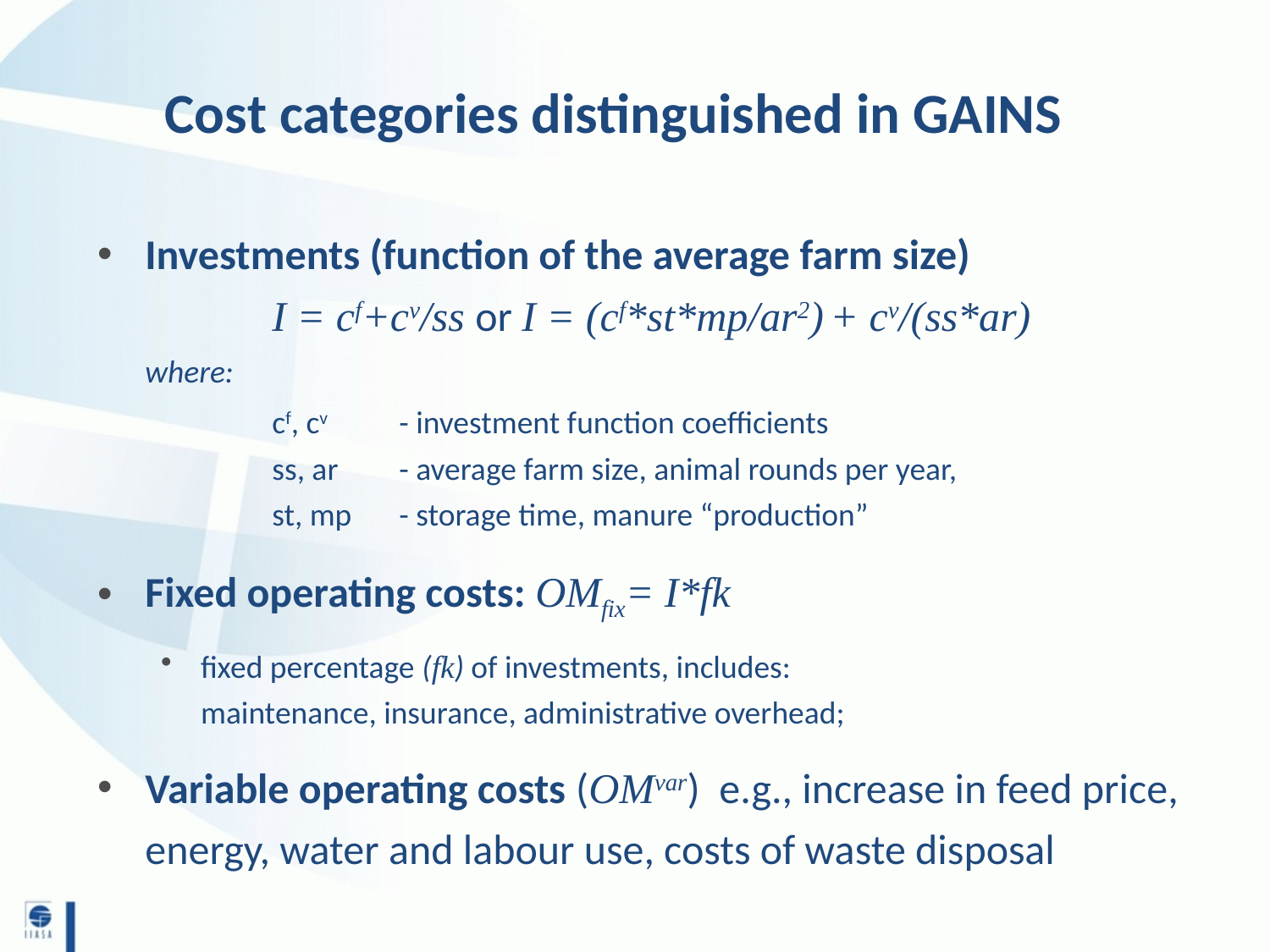

# Cost categories distinguished in GAINS
Investments (function of the average farm size)
	I = cf+cv/ss or I = (cf*st*mp/ar2) + cv/(ss*ar)
where:
	cf, cv 	- investment function coefficients
	ss, ar	- average farm size, animal rounds per year,
	st, mp	- storage time, manure “production”
Fixed operating costs: OMfix= I*fk
fixed percentage (fk) of investments, includes:
maintenance, insurance, administrative overhead;
Variable operating costs (OMvar)  e.g., increase in feed price, energy, water and labour use, costs of waste disposal